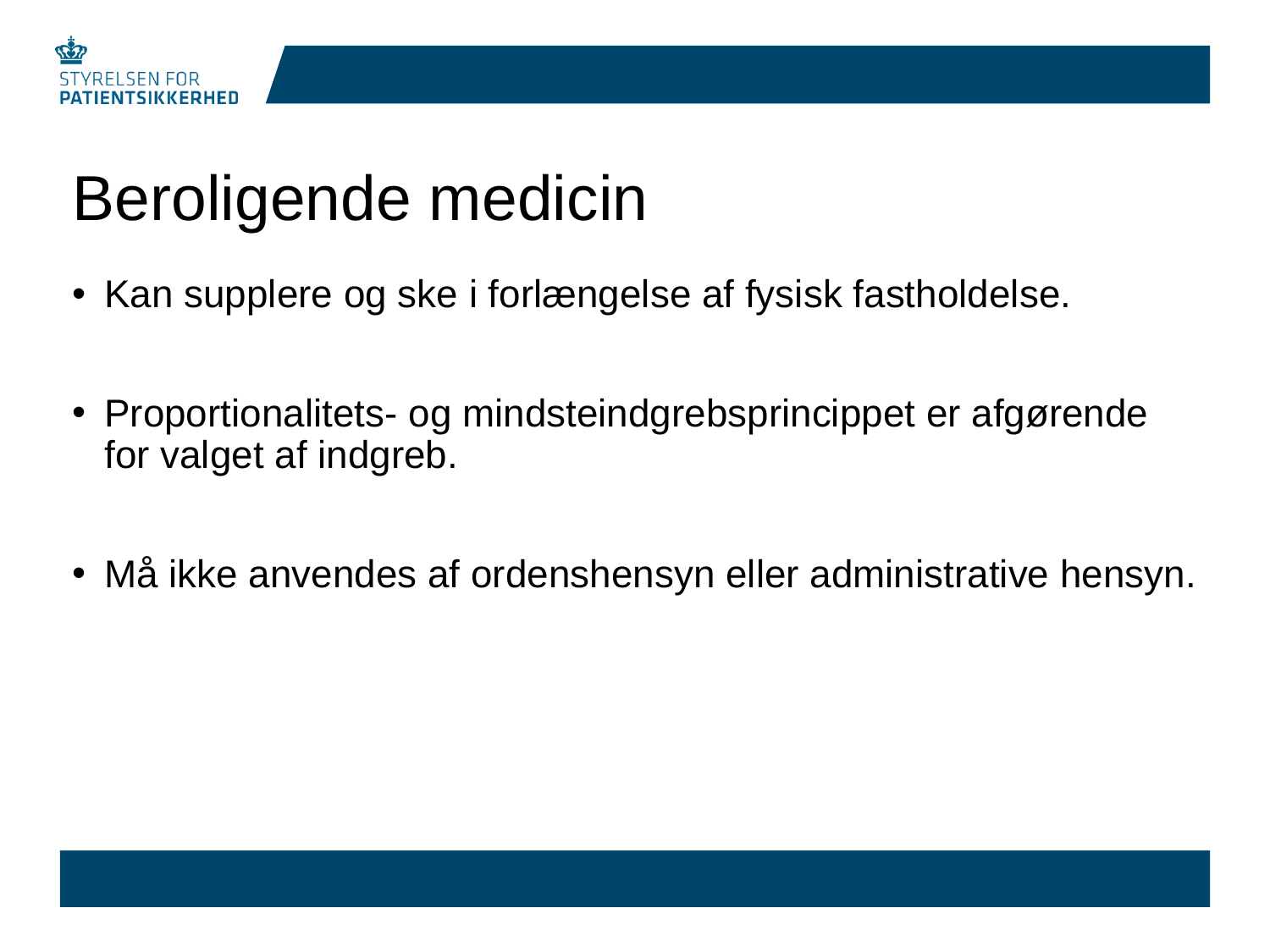

# Beroligende medicin
Kan supplere og ske i forlængelse af fysisk fastholdelse.

Proportionalitets- og mindsteindgrebsprincippet er afgørende for valget af indgreb.

Må ikke anvendes af ordenshensyn eller administrative hensyn.